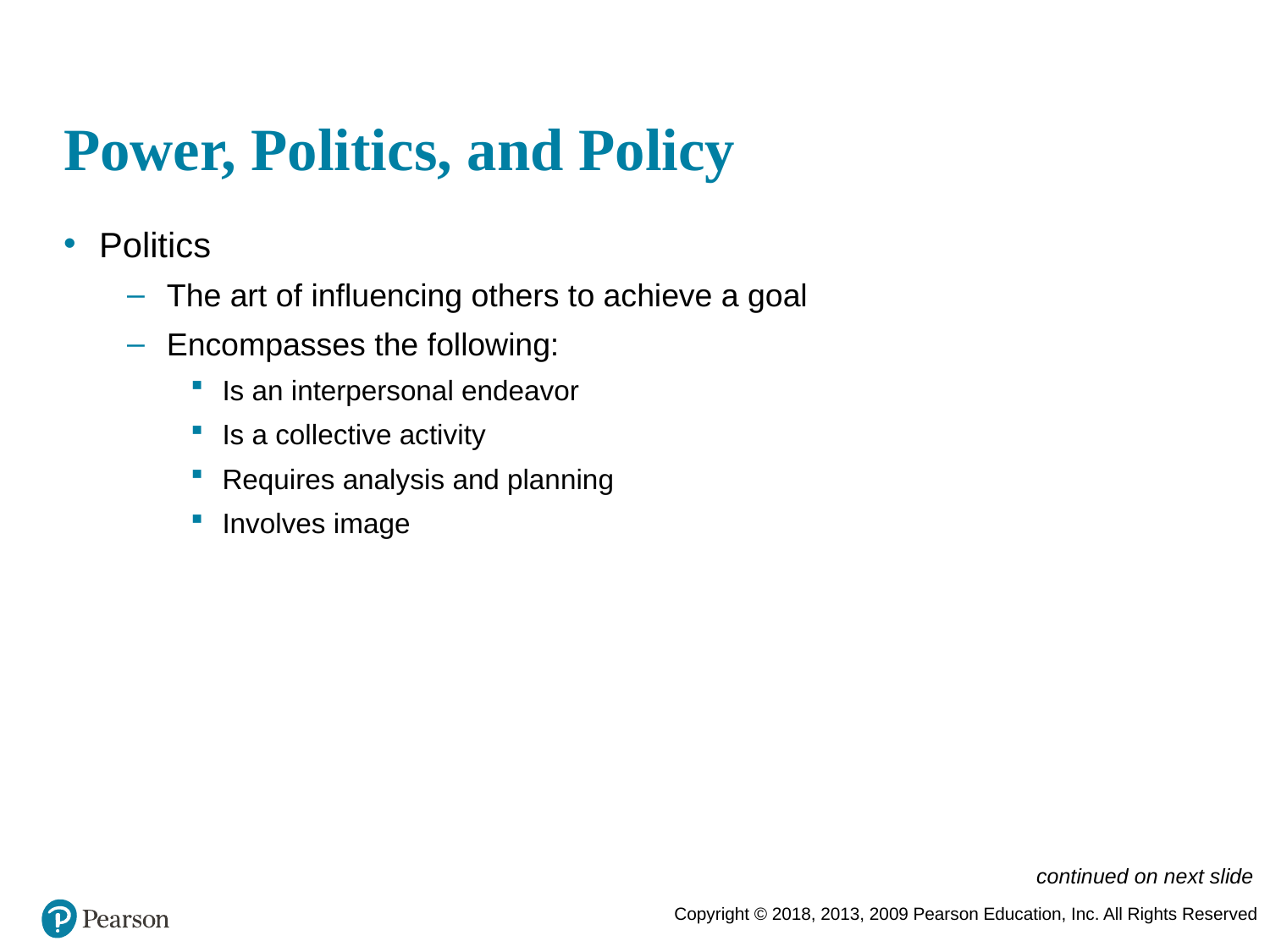

# Power, Politics, and Policy
Politics
The art of influencing others to achieve a goal
Encompasses the following:
Is an interpersonal endeavor
Is a collective activity
Requires analysis and planning
Involves image
continued on next slide